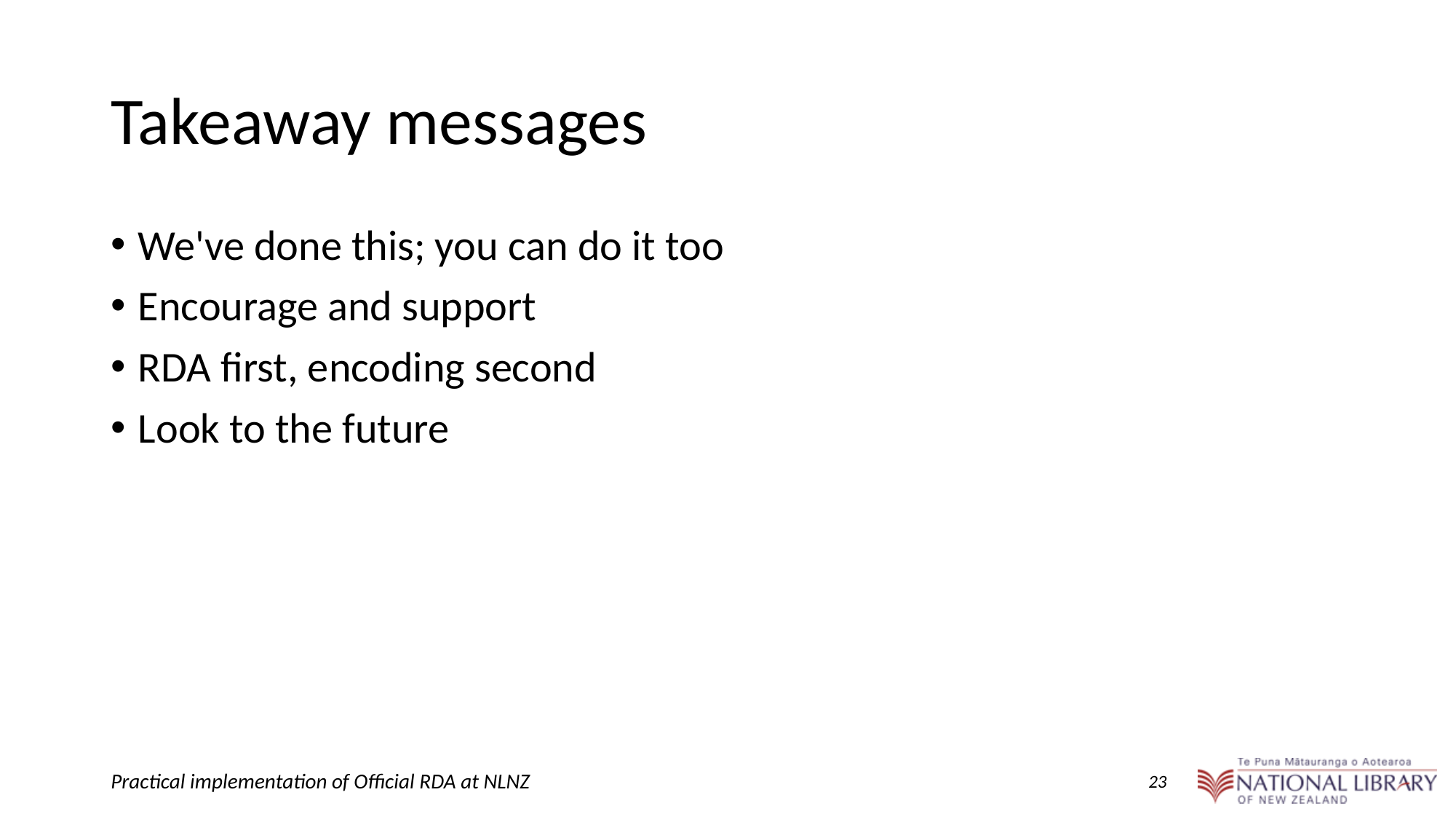

# Takeaway messages
We've done this; you can do it too
Encourage and support
RDA first, encoding second
Look to the future

23